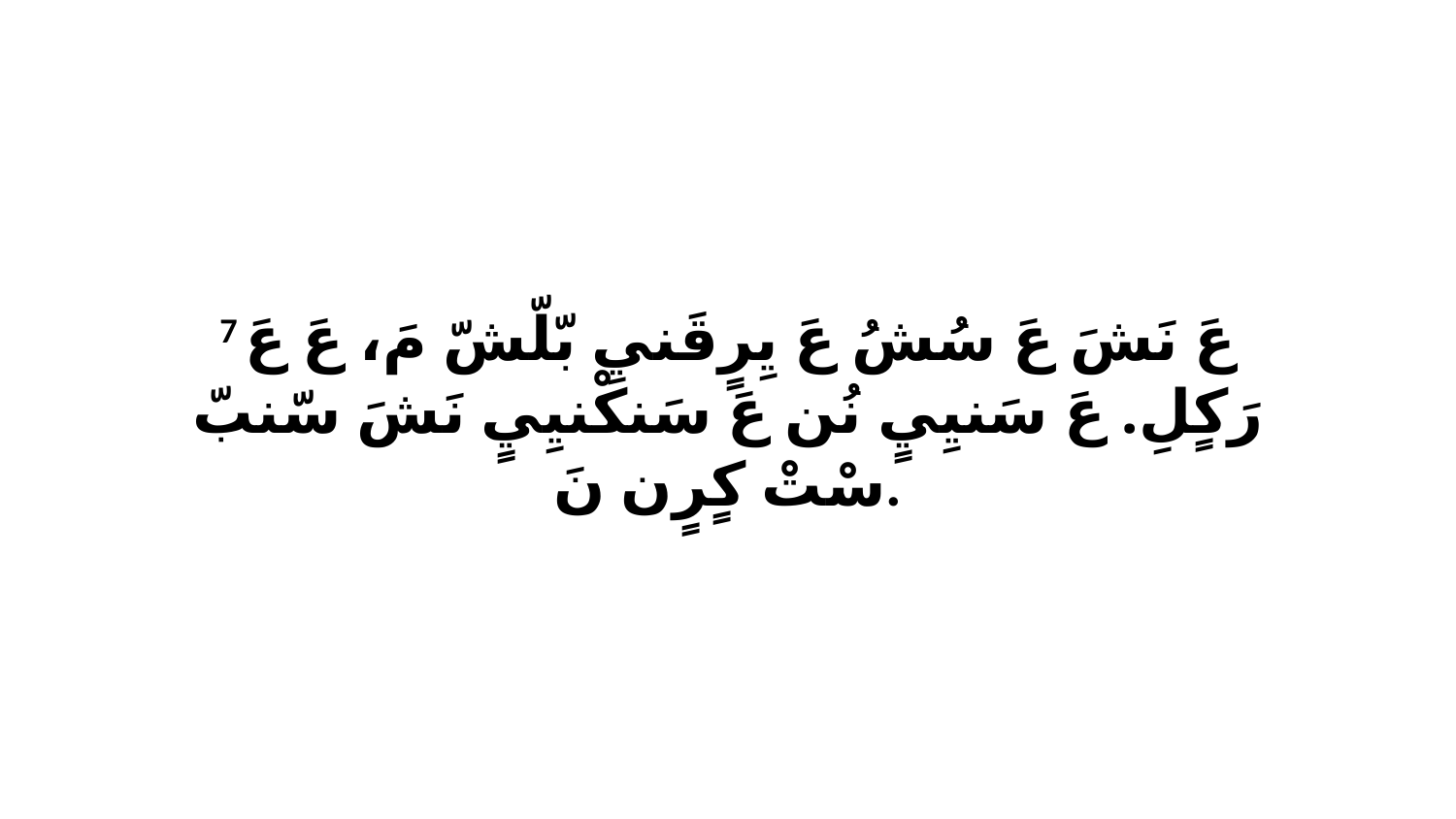

7 عَ نَشَ عَ سُشُ عَ يِرٍقَنيِ بّلّشّ مَ، عَ عَ رَكٍلِ. عَ سَنيِيٍ نُن عَ سَنكْنيِيٍ نَشَ سّنبّ سْتْ كٍرٍن نَ.